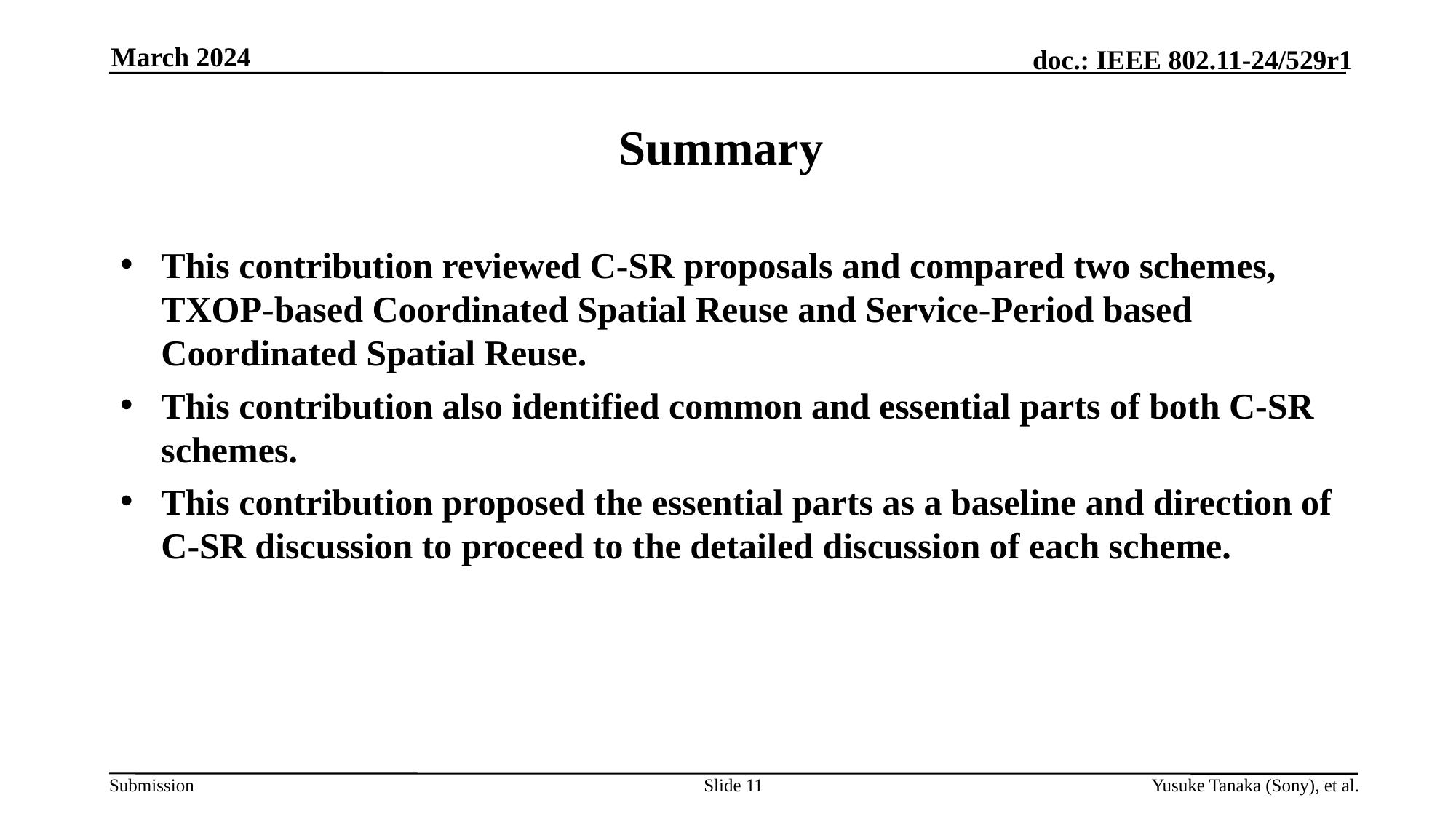

March 2024
# Summary
This contribution reviewed C-SR proposals and compared two schemes, TXOP-based Coordinated Spatial Reuse and Service-Period based Coordinated Spatial Reuse.
This contribution also identified common and essential parts of both C-SR schemes.
This contribution proposed the essential parts as a baseline and direction of C-SR discussion to proceed to the detailed discussion of each scheme.
Slide 11
Yusuke Tanaka (Sony), et al.